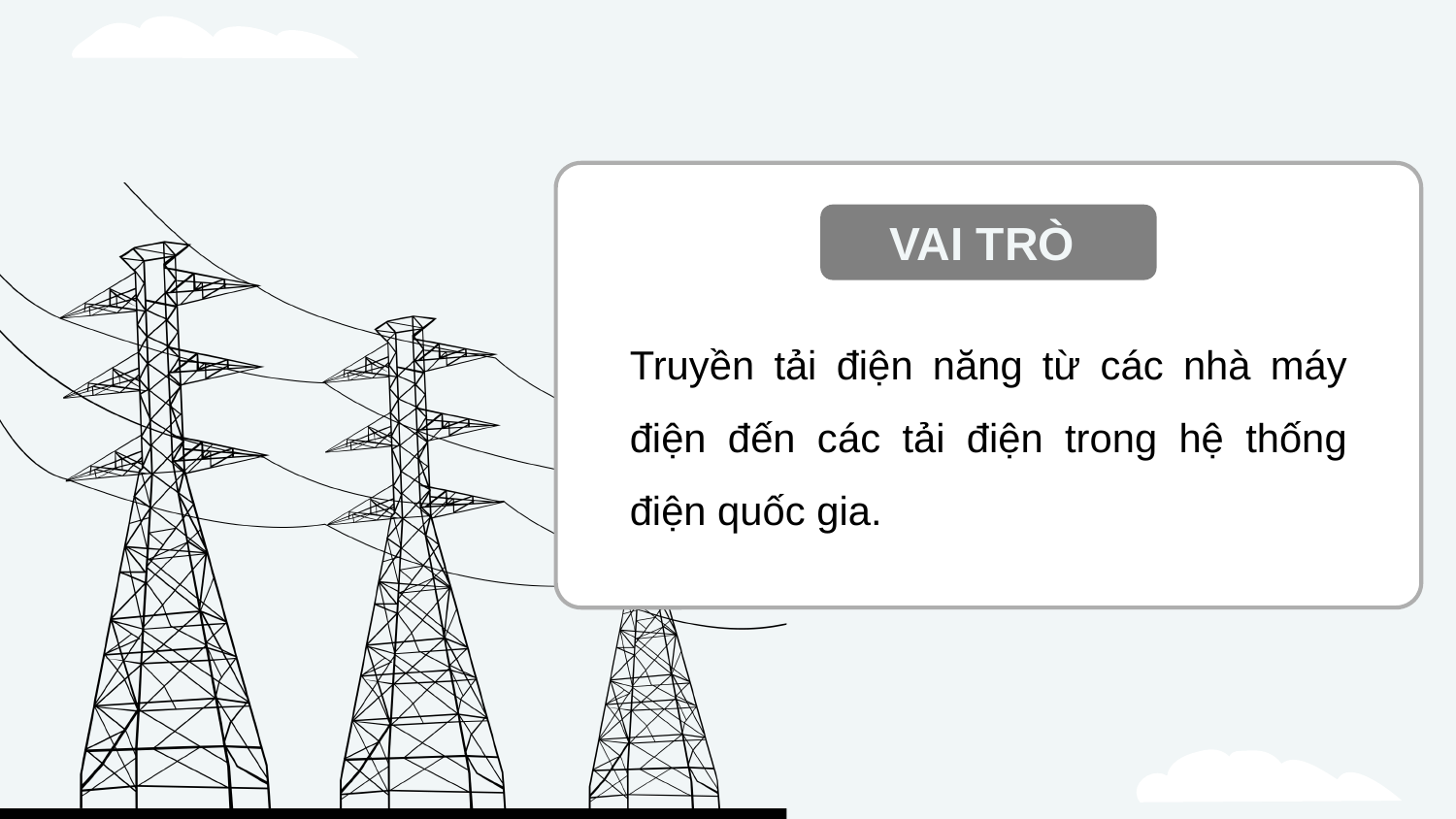

VAI TRÒ
Truyền tải điện năng từ các nhà máy điện đến các tải điện trong hệ thống điện quốc gia.